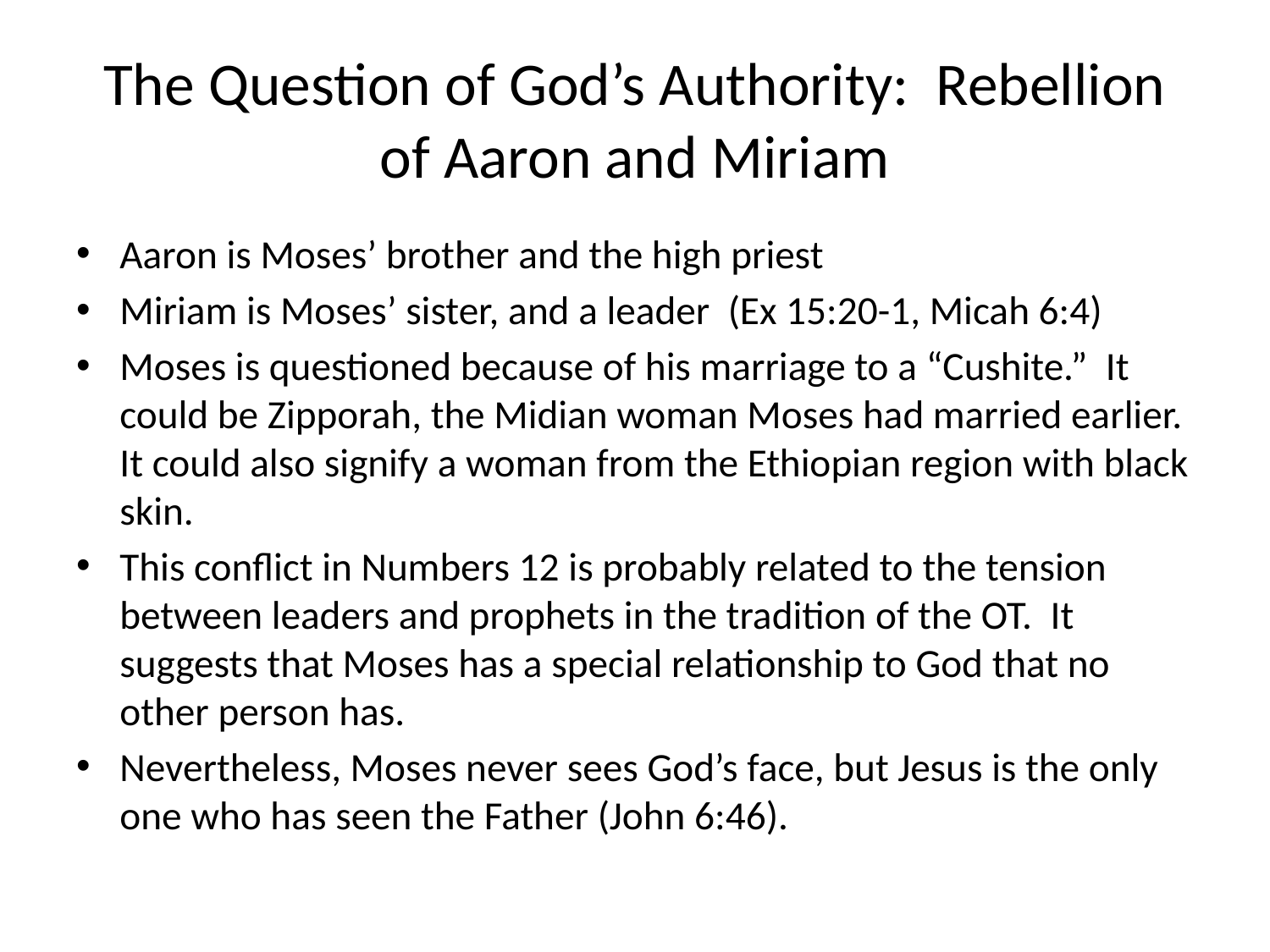

# The Question of God’s Authority:  Rebellion of Aaron and Miriam
Aaron is Moses’ brother and the high priest
Miriam is Moses’ sister, and a leader  (Ex 15:20-1, Micah 6:4)
Moses is questioned because of his marriage to a “Cushite.”  It could be Zipporah, the Midian woman Moses had married earlier.  It could also signify a woman from the Ethiopian region with black skin.
This conflict in Numbers 12 is probably related to the tension between leaders and prophets in the tradition of the OT.  It suggests that Moses has a special relationship to God that no other person has.
Nevertheless, Moses never sees God’s face, but Jesus is the only one who has seen the Father (John 6:46).